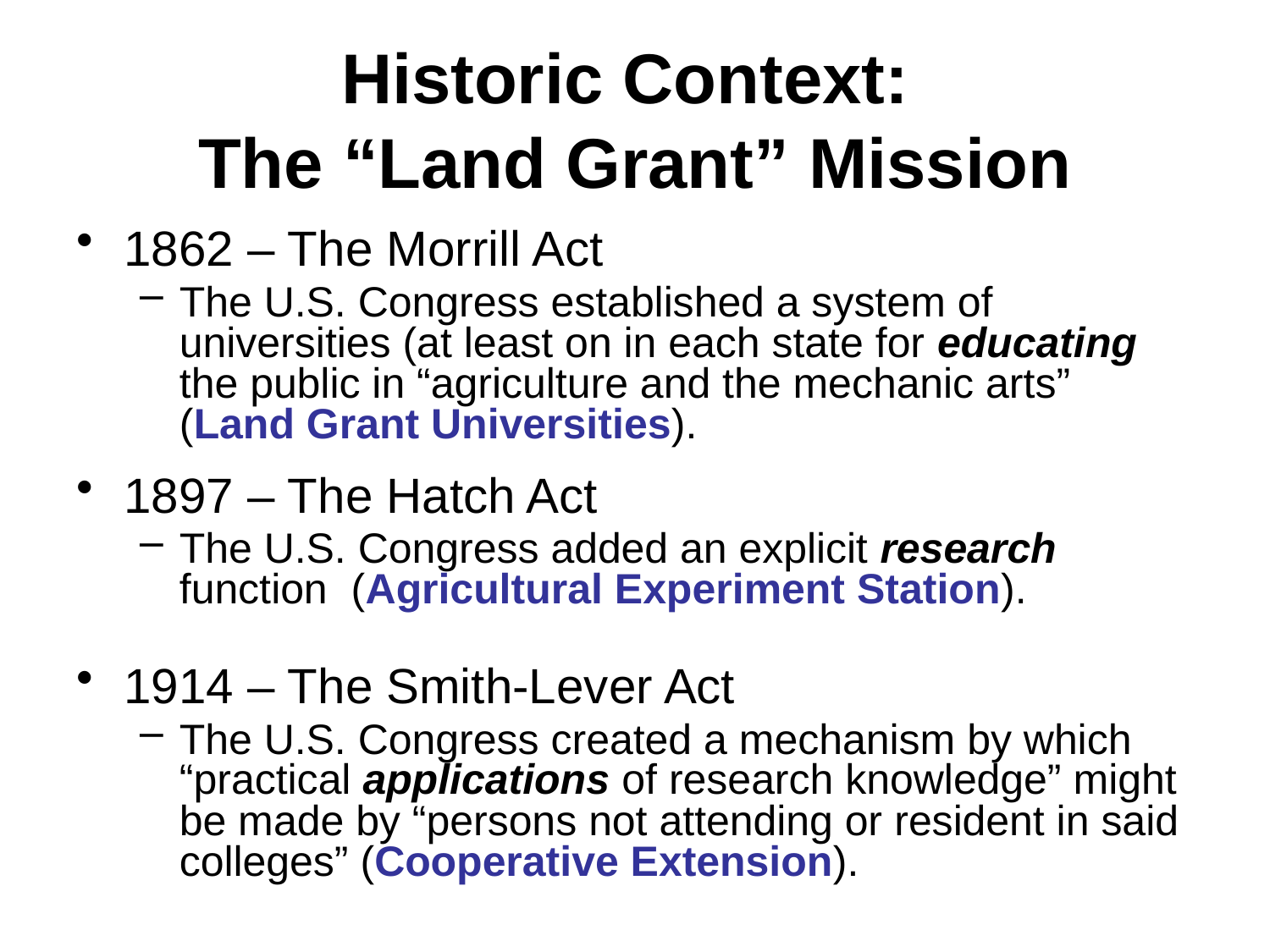

# Historic Context: The “Land Grant” Mission
1862 – The Morrill Act
The U.S. Congress established a system of universities (at least on in each state for educating the public in “agriculture and the mechanic arts”
(Land Grant Universities).

1897 – The Hatch Act
The U.S. Congress added an explicit research function  (Agricultural Experiment Station).

1914 – The Smith-Lever Act
The U.S. Congress created a mechanism by which “practical applications of research knowledge” might be made by “persons not attending or resident in said colleges” (Cooperative Extension).